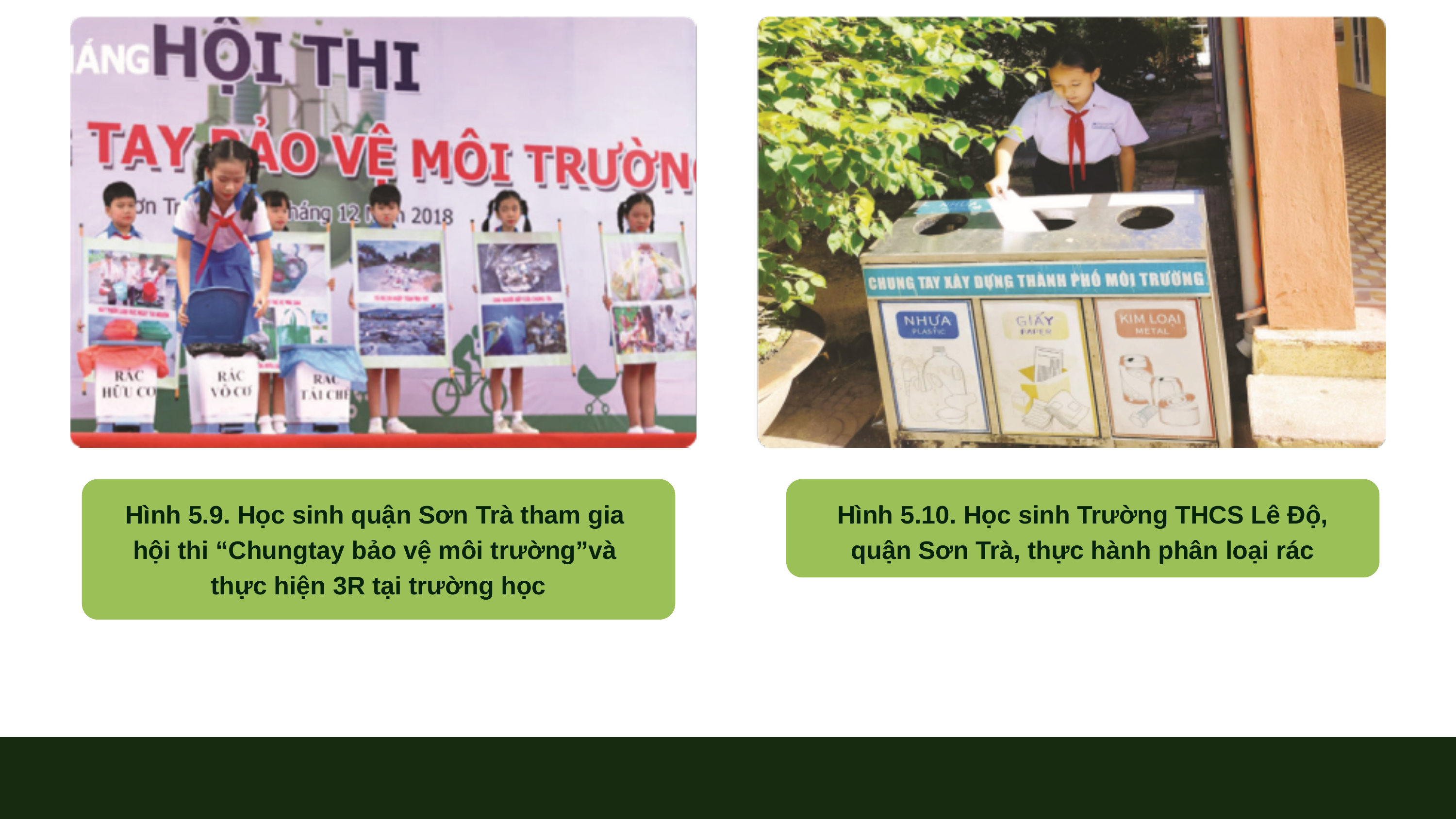

Hình 5.9. Học sinh quận Sơn Trà tham gia  hội thi “Chungtay bảo vệ môi trường”và  thực hiện 3R tại trường học

Hình 5.10. Học sinh Trường THCS Lê Độ, quận Sơn Trà, thực hành phân loại rác